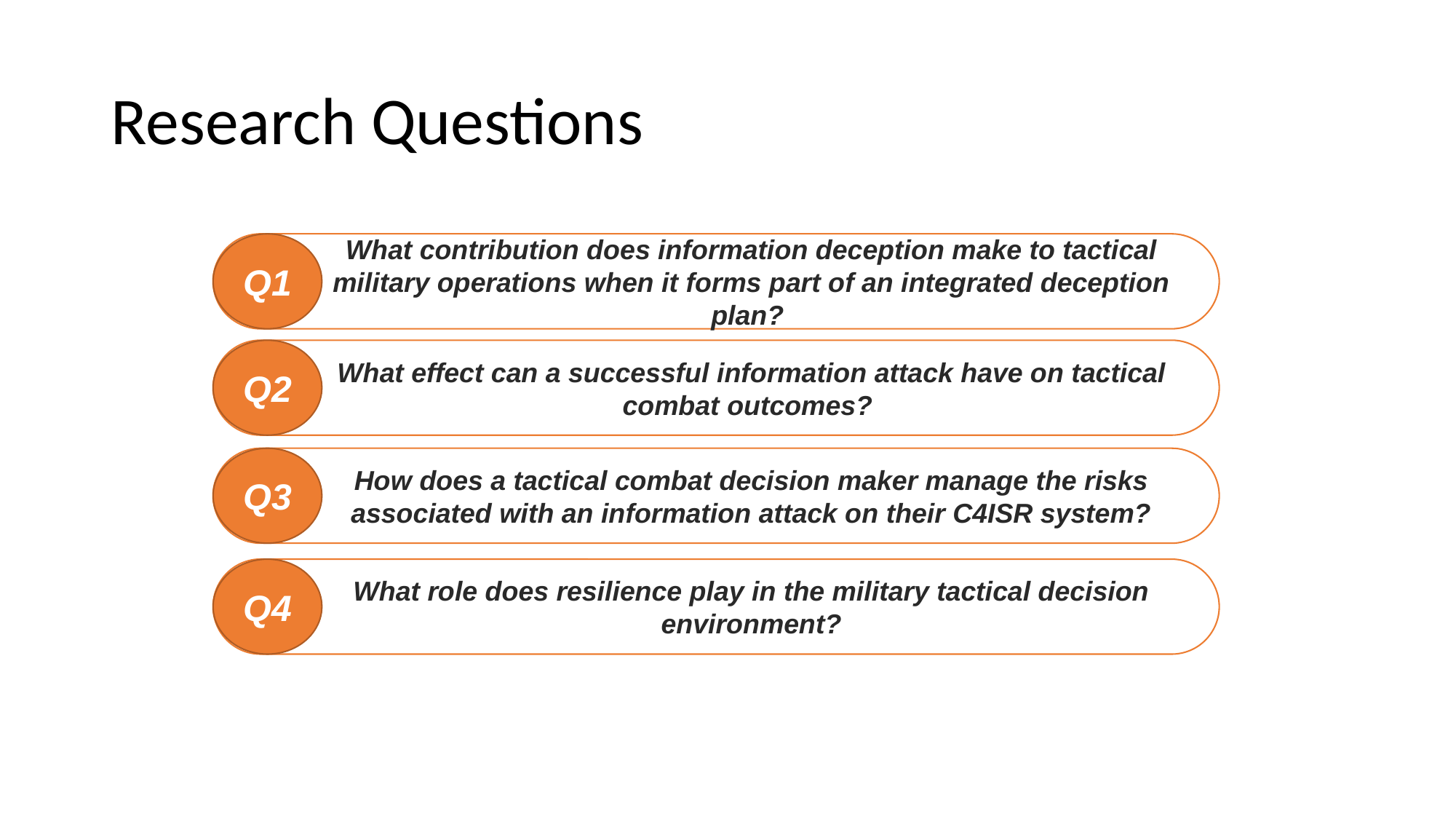

# Research Questions

Q1
What contribution does information deception make to tactical military operations when it forms part of an integrated deception plan?

Q2
What effect can a successful information attack have on tactical combat outcomes?

Q3
How does a tactical combat decision maker manage the risks associated with an information attack on their C4ISR system?

Q4
What role does resilience play in the military tactical decision environment?